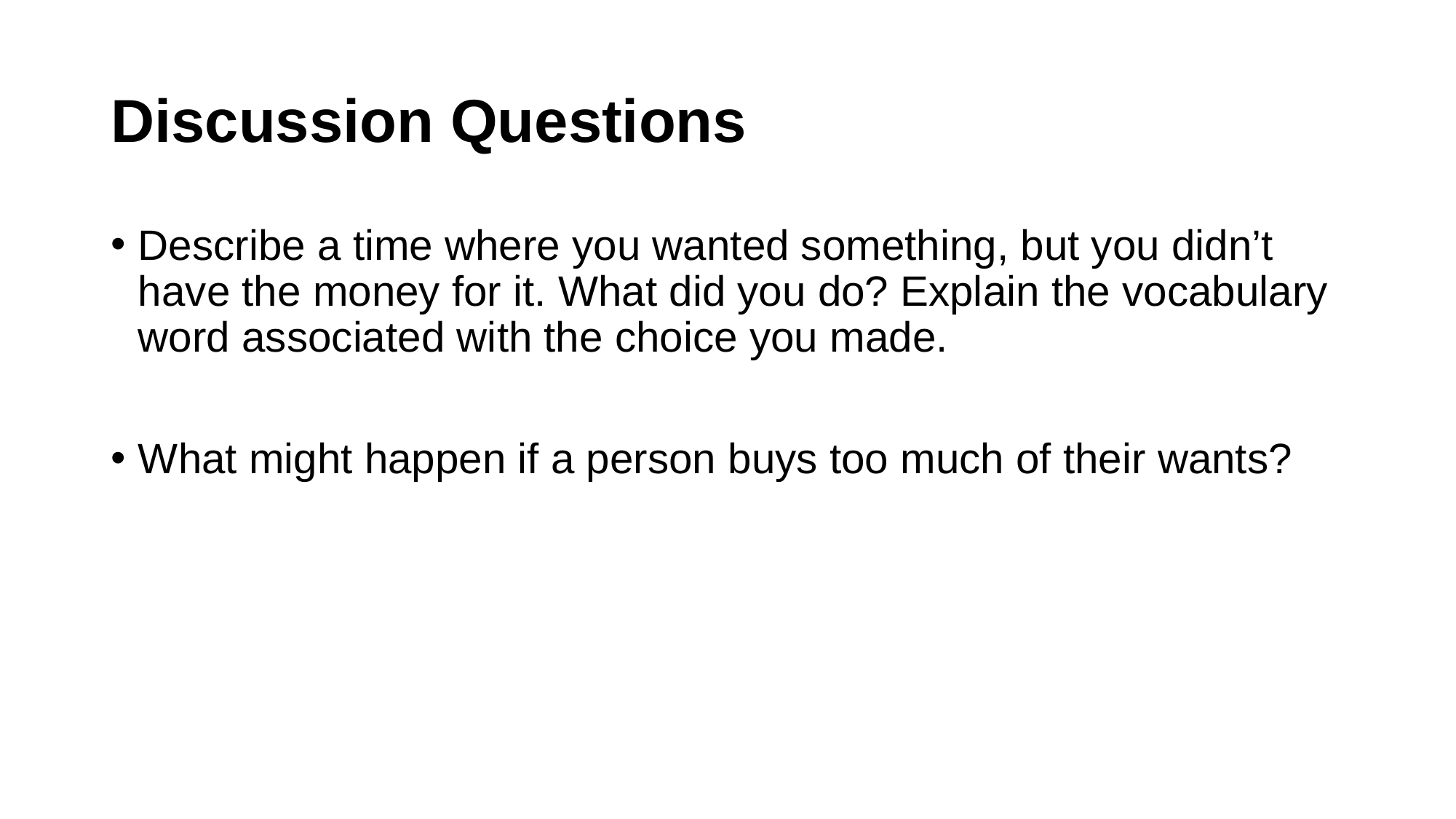

# Discussion Questions
Describe a time where you wanted something, but you didn’t have the money for it. What did you do? Explain the vocabulary word associated with the choice you made.

What might happen if a person buys too much of their wants?